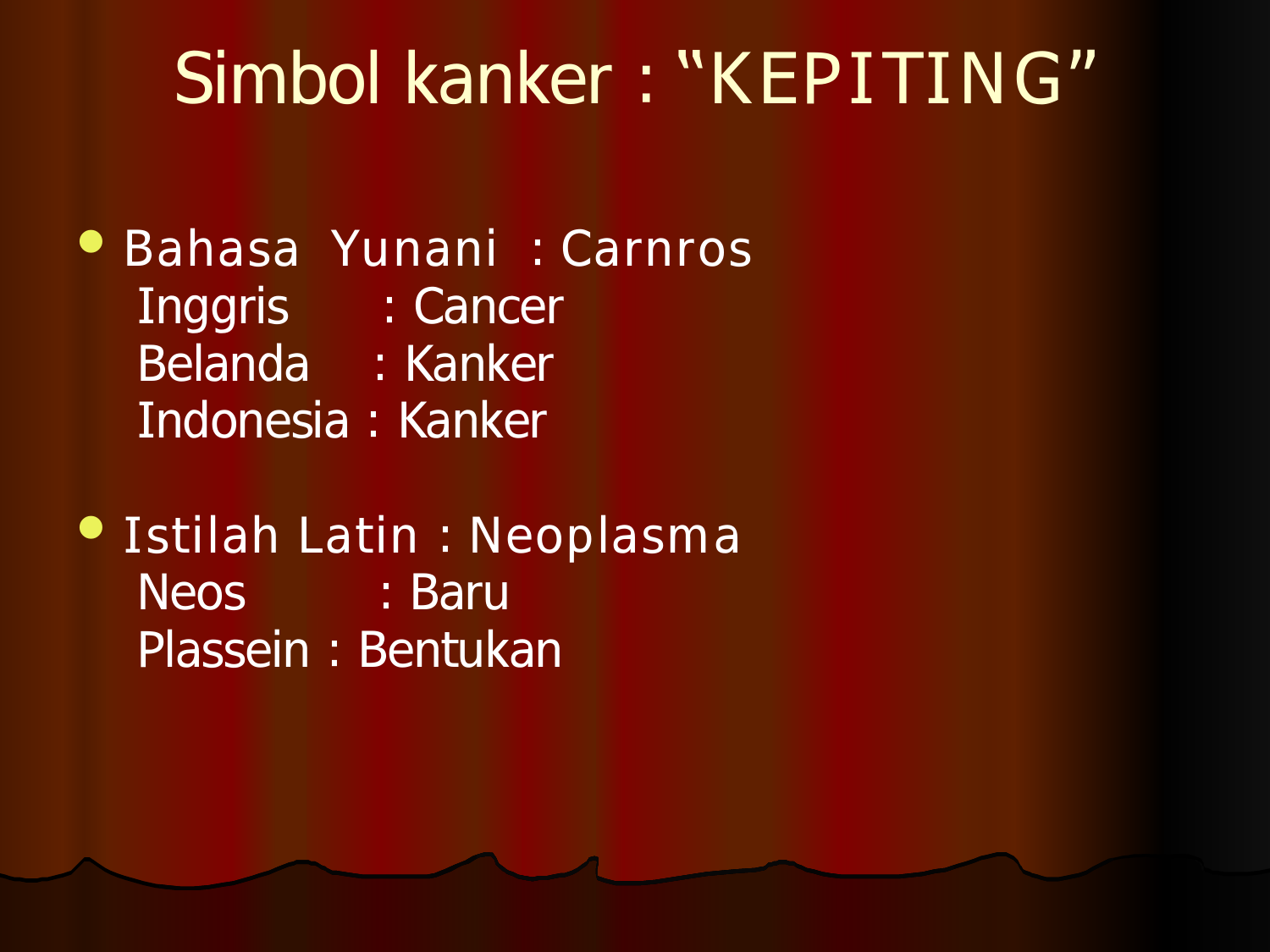

# Simbol kanker : “KEPITING”
Bahasa  Yunani  : Carnros
    Inggris      : Cancer
    Belanda    : Kanker
    Indonesia : Kanker

Istilah Latin : Neoplasma
    Neos 	: Baru
    Plassein : Bentukan